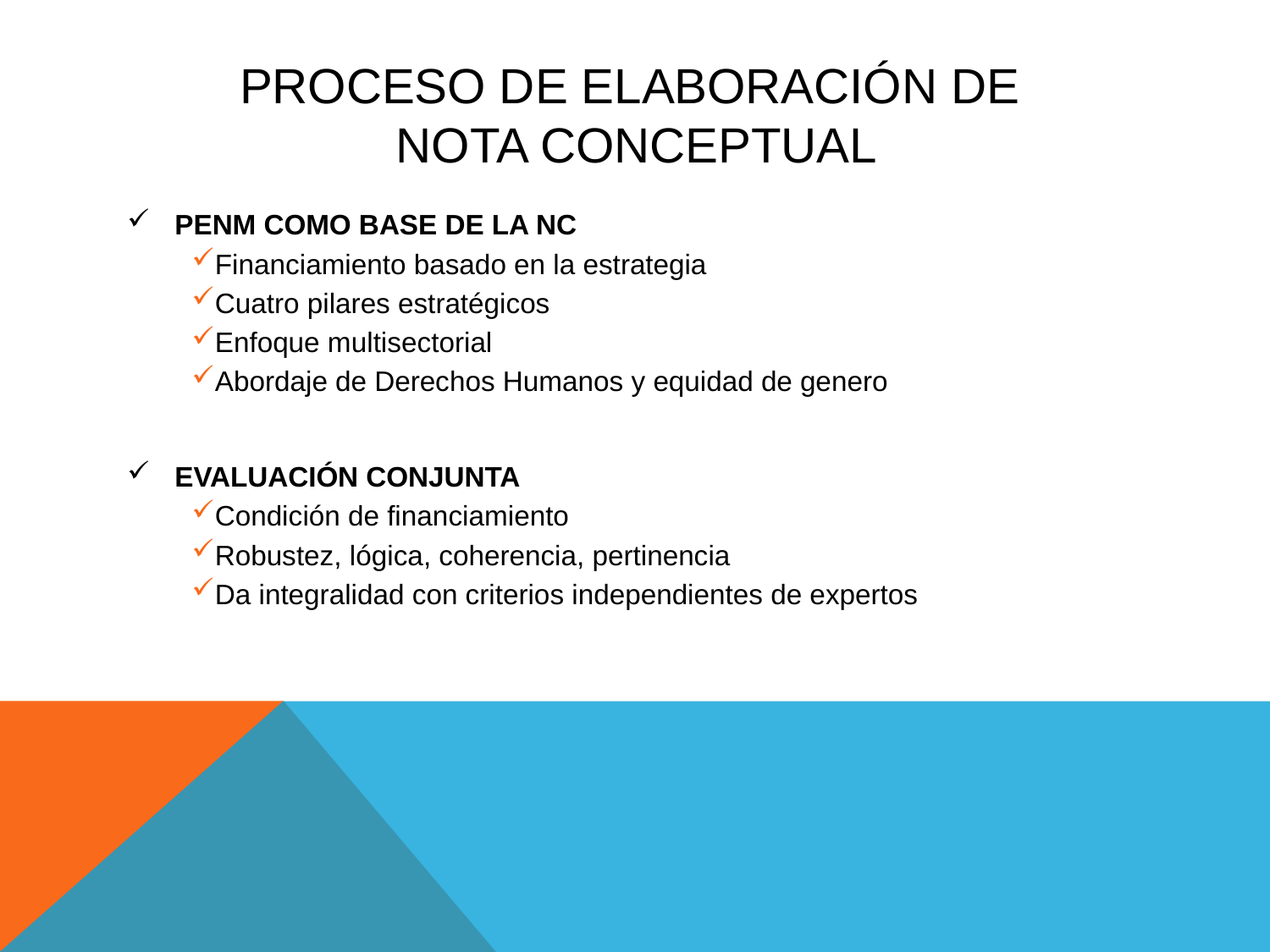

# PROCESO DE ELABORACIÓN DE NOTA CONCEPTUAL

PENM COMO BASE DE LA NC
Financiamiento basado en la estrategia
Cuatro pilares estratégicos
Enfoque multisectorial
Abordaje de Derechos Humanos y equidad de genero

EVALUACIÓN CONJUNTA
Condición de financiamiento
Robustez, lógica, coherencia, pertinencia
Da integralidad con criterios independientes de expertos